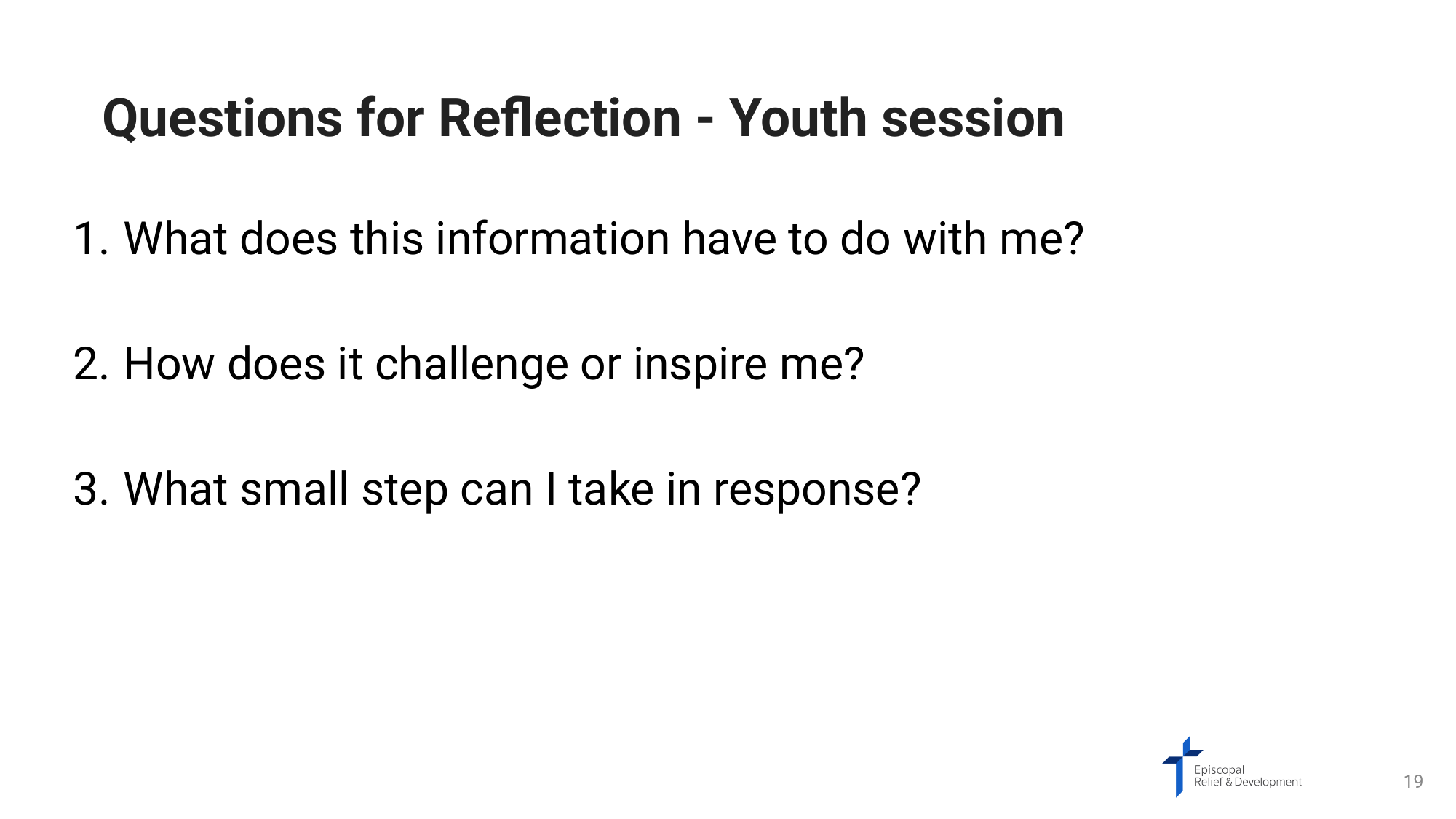

Questions for Reflection - Youth session

What does this information have to do with me?

How does it challenge or inspire me?

What small step can I take in response?
19